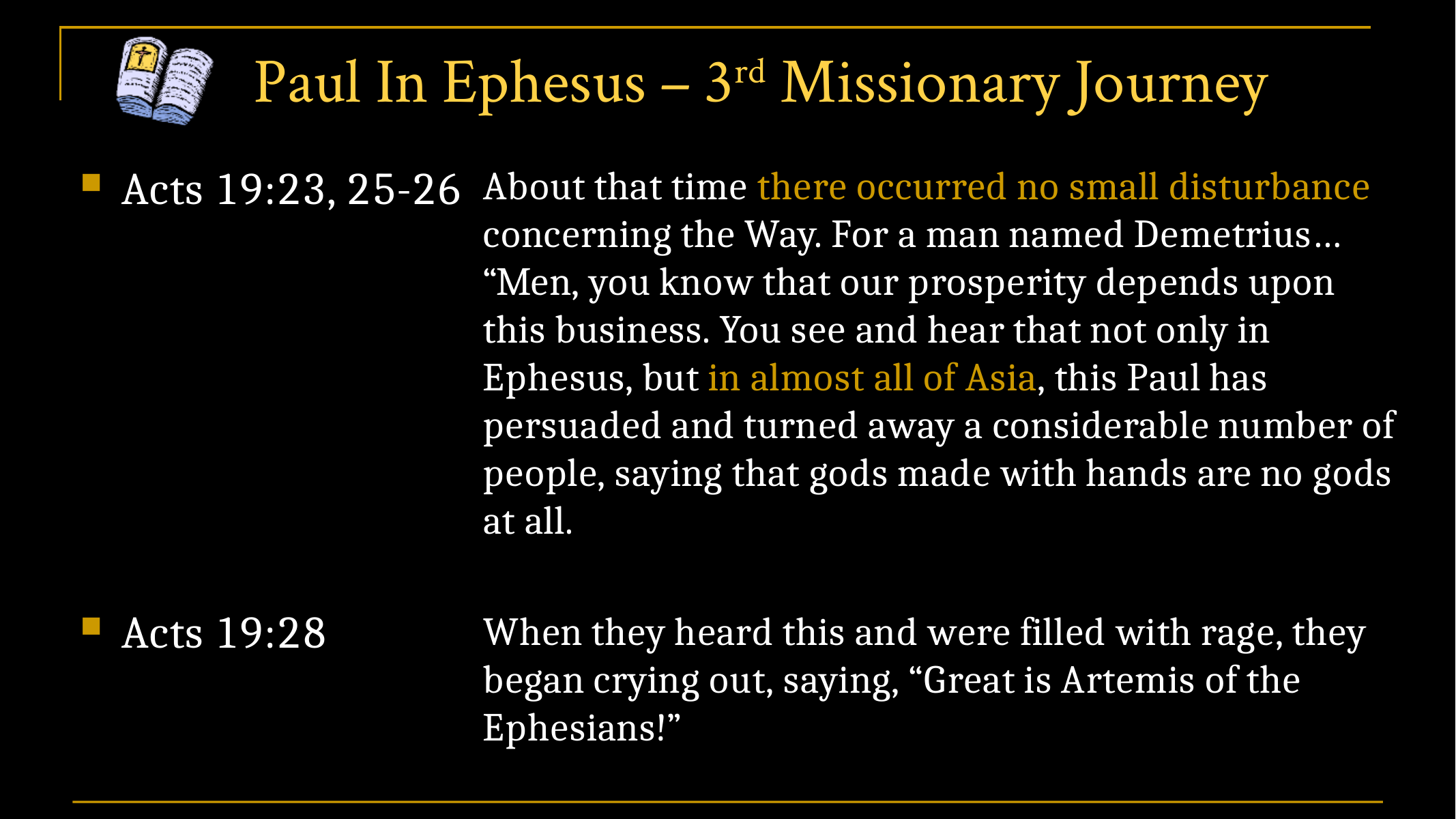

# Paul In Ephesus – 3rd Missionary Journey
Acts 19:23, 25-26
About that time there occurred no small disturbance concerning the Way. For a man named Demetrius… “Men, you know that our prosperity depends upon this business. You see and hear that not only in Ephesus, but in almost all of Asia, this Paul has persuaded and turned away a considerable number of people, saying that gods made with hands are no gods at all.

When they heard this and were filled with rage, they began crying out, saying, “Great is Artemis of the Ephesians!”

Acts 19:28